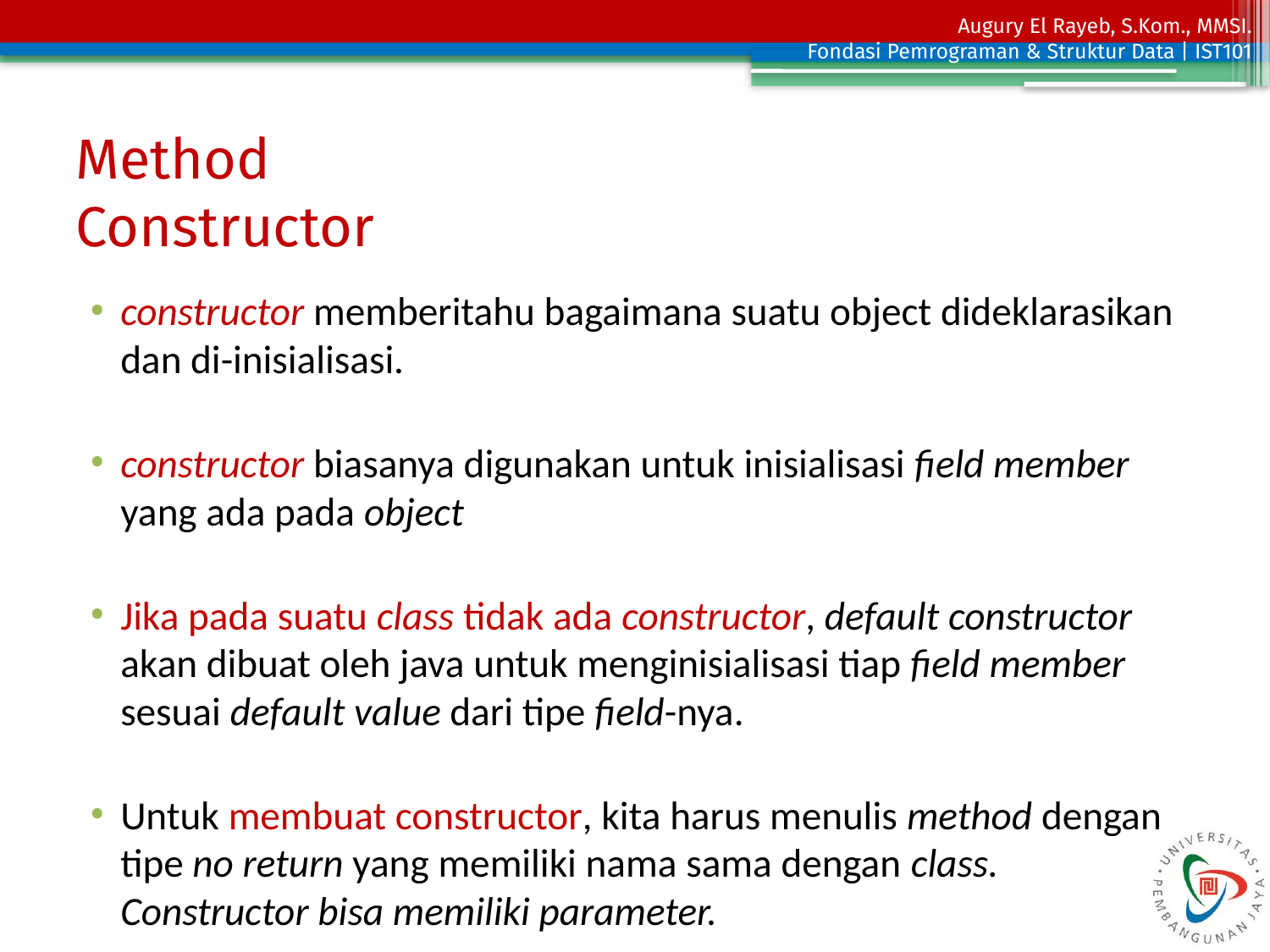

# Method Constructor
constructor memberitahu bagaimana suatu object dideklarasikan dan di-inisialisasi.

constructor biasanya digunakan untuk inisialisasi field member yang ada pada object

Jika pada suatu class tidak ada constructor, default constructor akan dibuat oleh java untuk menginisialisasi tiap field member sesuai default value dari tipe field-nya.

Untuk membuat constructor, kita harus menulis method dengan tipe no return yang memiliki nama sama dengan class. Constructor bisa memiliki parameter.